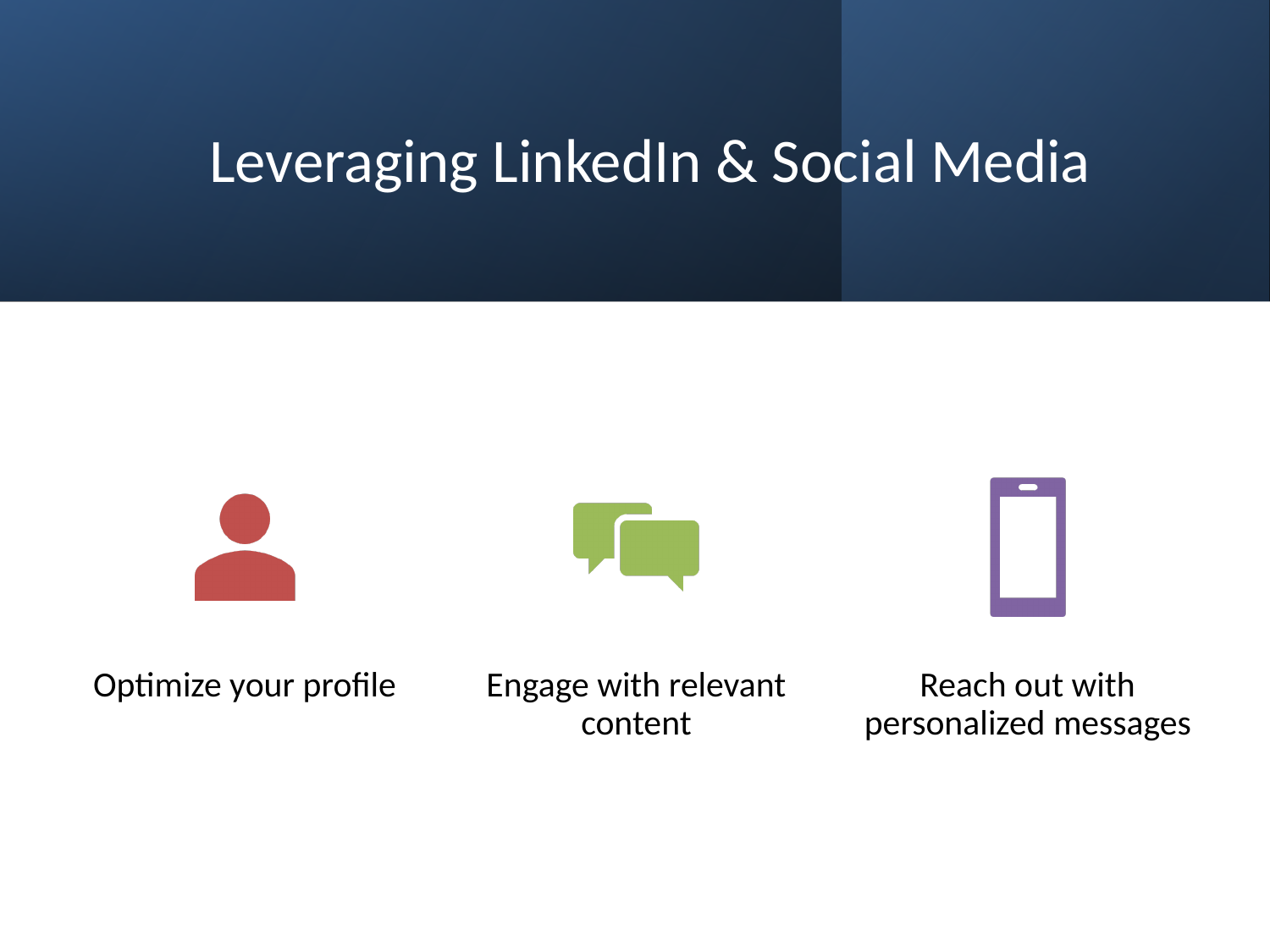

# Leveraging LinkedIn & Social Media
Optimize your profile
Engage with relevant content
Reach out with personalized messages